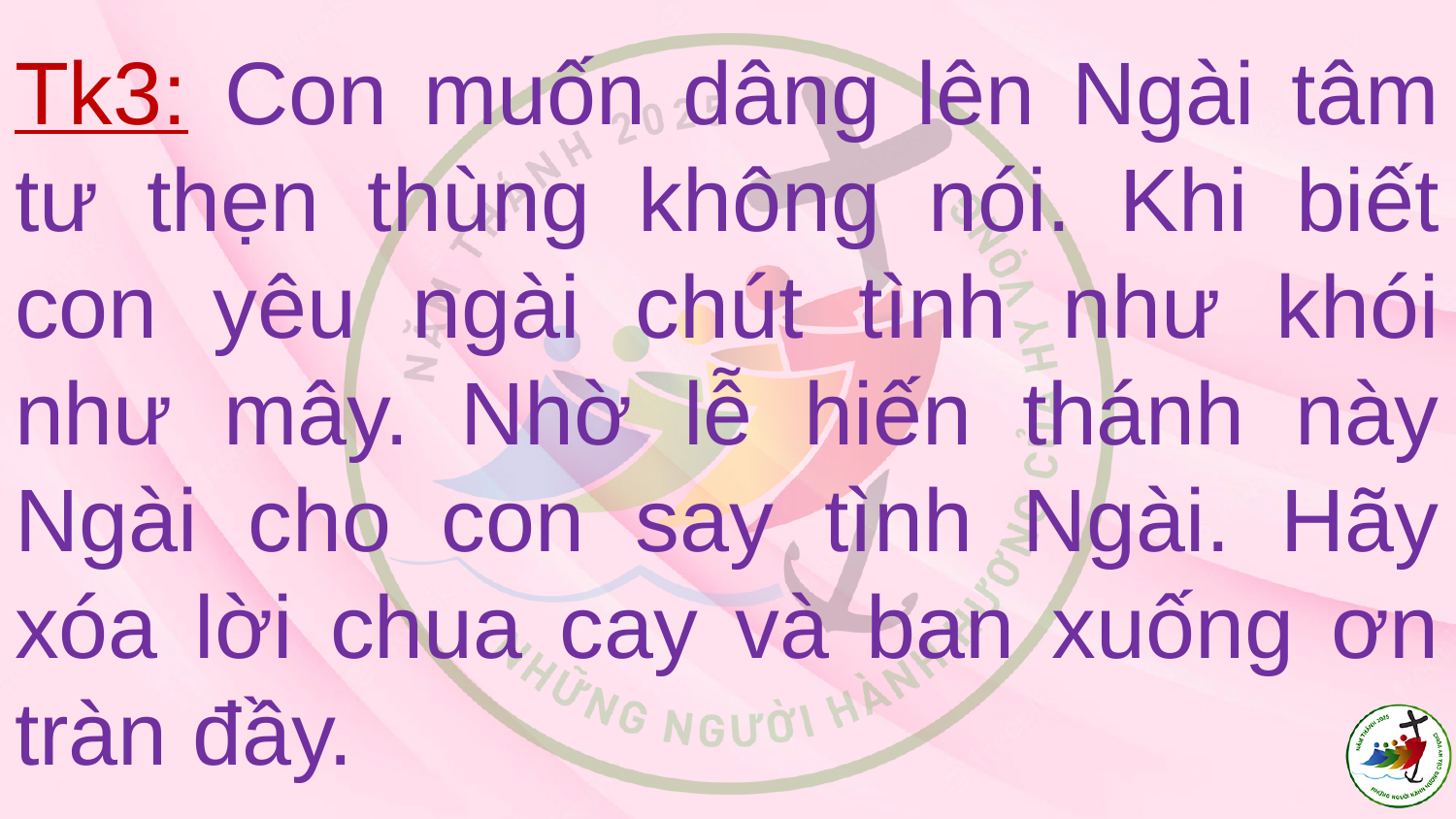

# Tk3: Con muốn dâng lên Ngài tâm tư thẹn thùng không nói. Khi biết con yêu ngài chút tình như khói như mây. Nhờ lễ hiến thánh này Ngài cho con say tình Ngài. Hãy xóa lời chua cay và ban xuống ơn tràn đầy.